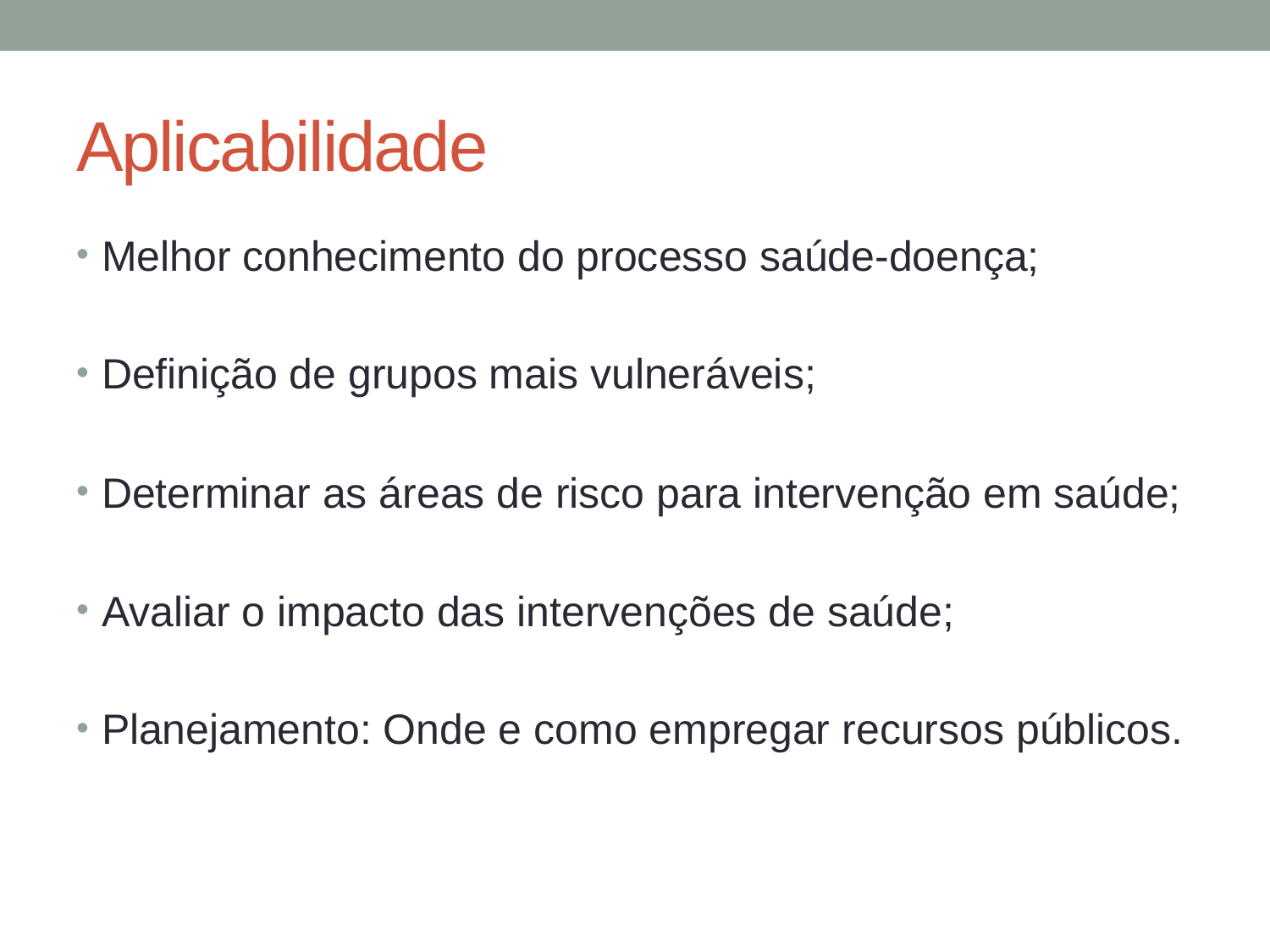

# Aplicabilidade
Melhor conhecimento do processo saúde-doença;

Definição de grupos mais vulneráveis;

Determinar as áreas de risco para intervenção em saúde;

Avaliar o impacto das intervenções de saúde;

Planejamento: Onde e como empregar recursos públicos.